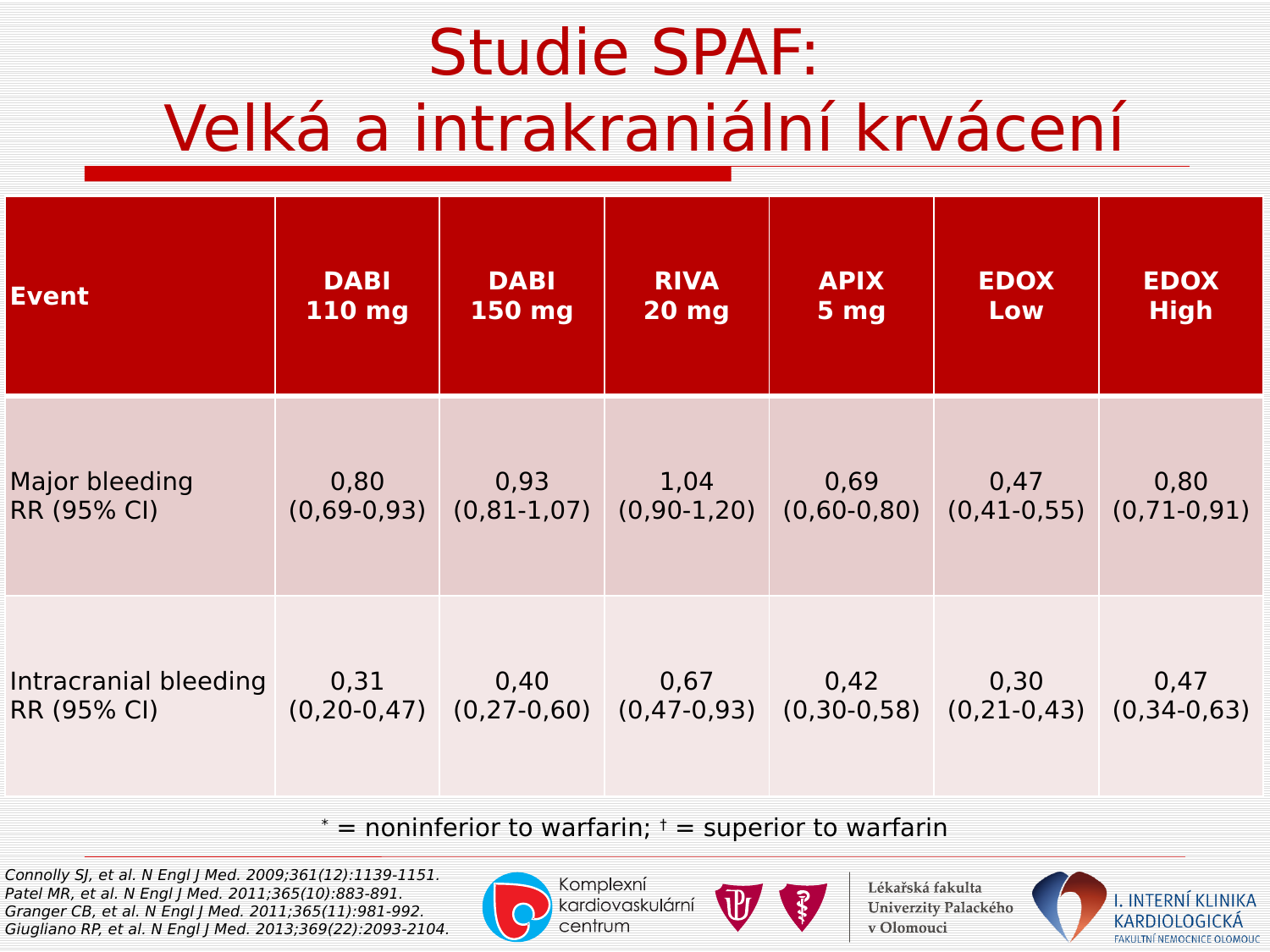

# Studie SPAF: Velká a intrakraniální krvácení
| Event | DABI 110 mg | DABI 150 mg | RIVA 20 mg | APIX 5 mg | EDOX Low | EDOX High |
| --- | --- | --- | --- | --- | --- | --- |
| Major bleeding RR (95% CI) | 0,80 (0,69-0,93) | 0,93 (0,81-1,07) | 1,04 (0,90-1,20) | 0,69 (0,60-0,80) | 0,47 (0,41-0,55) | 0,80 (0,71-0,91) |
| Intracranial bleeding RR (95% CI) | 0,31 (0,20-0,47) | 0,40 (0,27-0,60) | 0,67 (0,47-0,93) | 0,42 (0,30-0,58) | 0,30 (0,21-0,43) | 0,47 (0,34-0,63) |
* = noninferior to warfarin; † = superior to warfarin
Connolly SJ, et al. N Engl J Med. 2009;361(12):1139-1151.
Patel MR, et al. N Engl J Med. 2011;365(10):883-891.
Granger CB, et al. N Engl J Med. 2011;365(11):981-992.
Giugliano RP, et al. N Engl J Med. 2013;369(22):2093-2104.